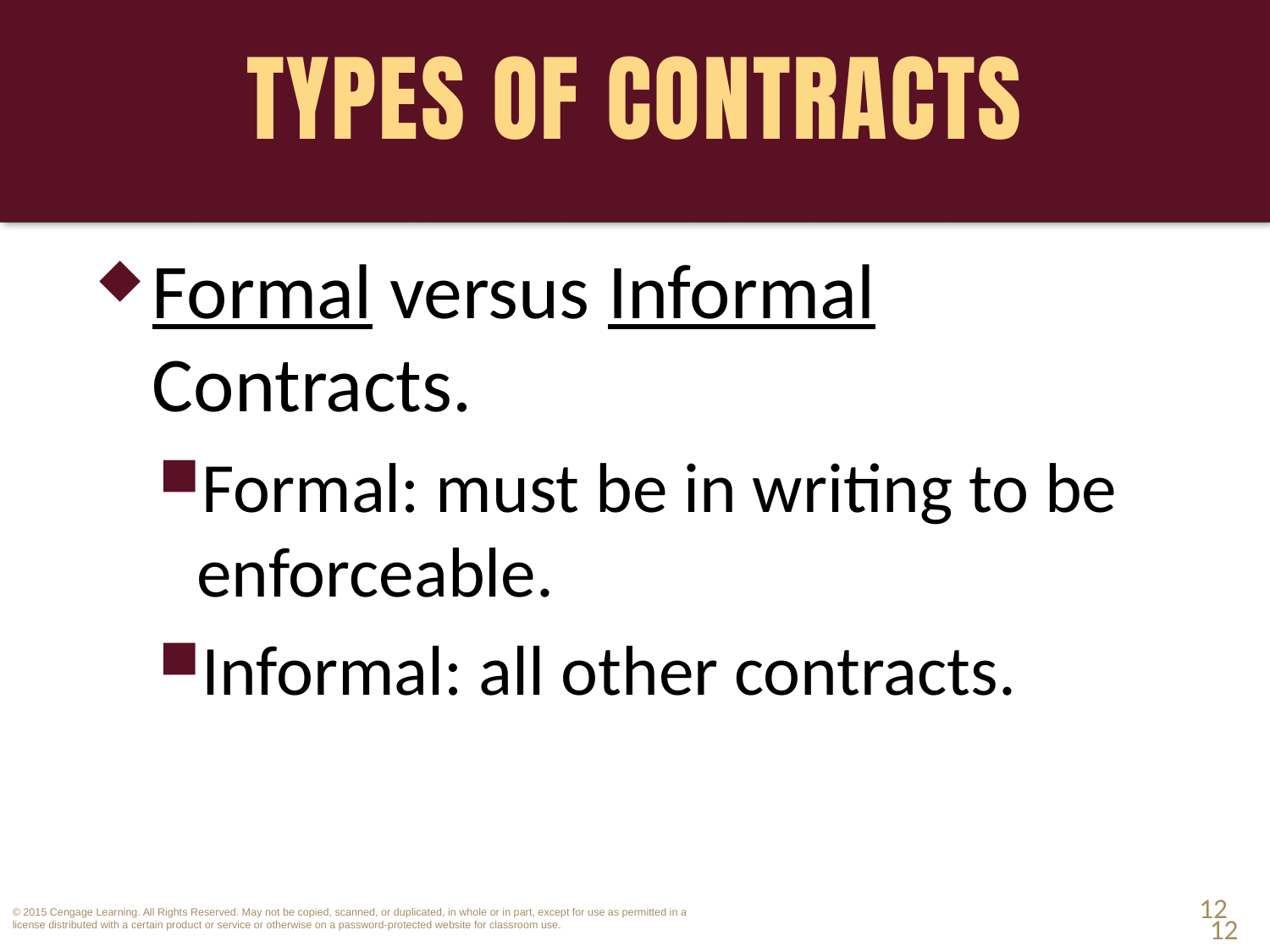

# Types of Contracts
Formal versus Informal Contracts.
Formal: must be in writing to be enforceable.
Informal: all other contracts.
12
12